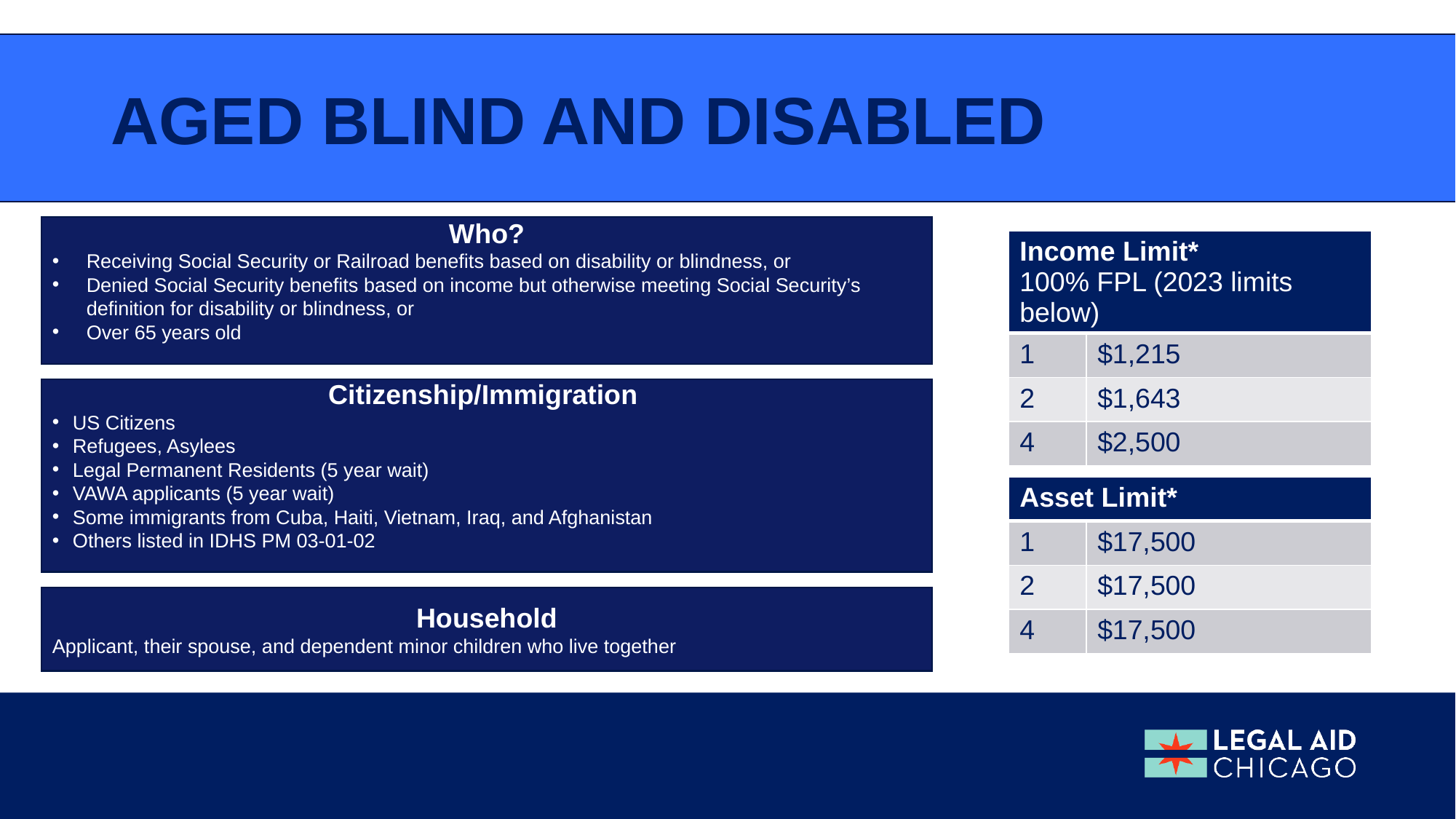

# Aged Blind and disabled
Who?
Receiving Social Security or Railroad benefits based on disability or blindness, or
Denied Social Security benefits based on income but otherwise meeting Social Security’s definition for disability or blindness, or
Over 65 years old

| Income Limit\* 100% FPL (2023 limits below) |  |
| --- | --- |
| 1 | $1,215 |
| 2 | $1,643 |
| 4 | $2,500 |
Citizenship/Immigration
US Citizens
Refugees, Asylees
Legal Permanent Residents (5 year wait)
VAWA applicants (5 year wait)
Some immigrants from Cuba, Haiti, Vietnam, Iraq, and Afghanistan
Others listed in IDHS PM 03-01-02

| Asset Limit\* |  |
| --- | --- |
| 1 | $17,500 |
| 2 | $17,500 |
| 4 | $17,500 |
Household
Applicant, their spouse, and dependent minor children who live together